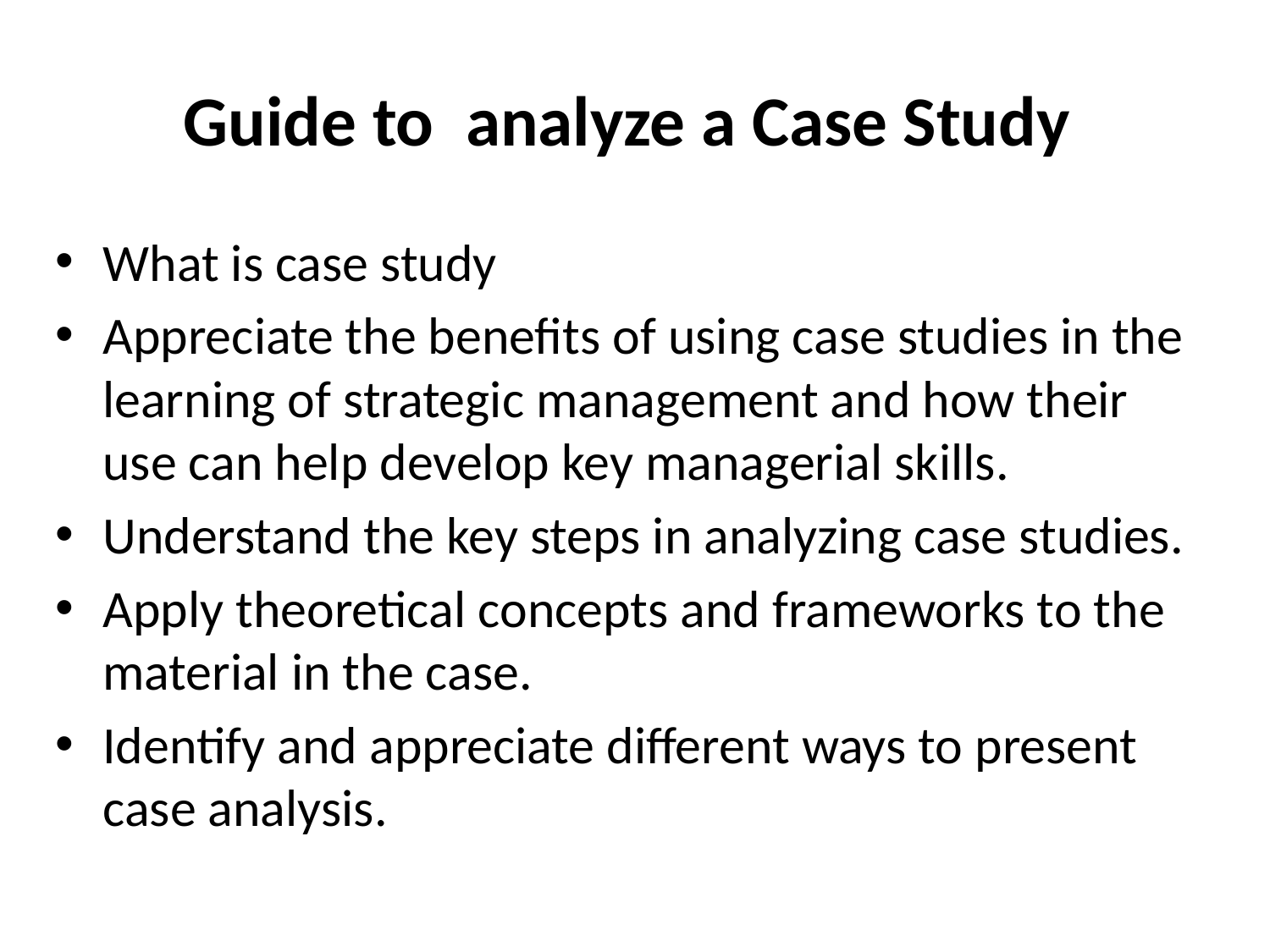

# Guide to  analyze a Case Study
What is case study
Appreciate the benefits of using case studies in the learning of strategic management and how their use can help develop key managerial skills.
Understand the key steps in analyzing case studies.
Apply theoretical concepts and frameworks to the material in the case.
Identify and appreciate different ways to present case analysis.